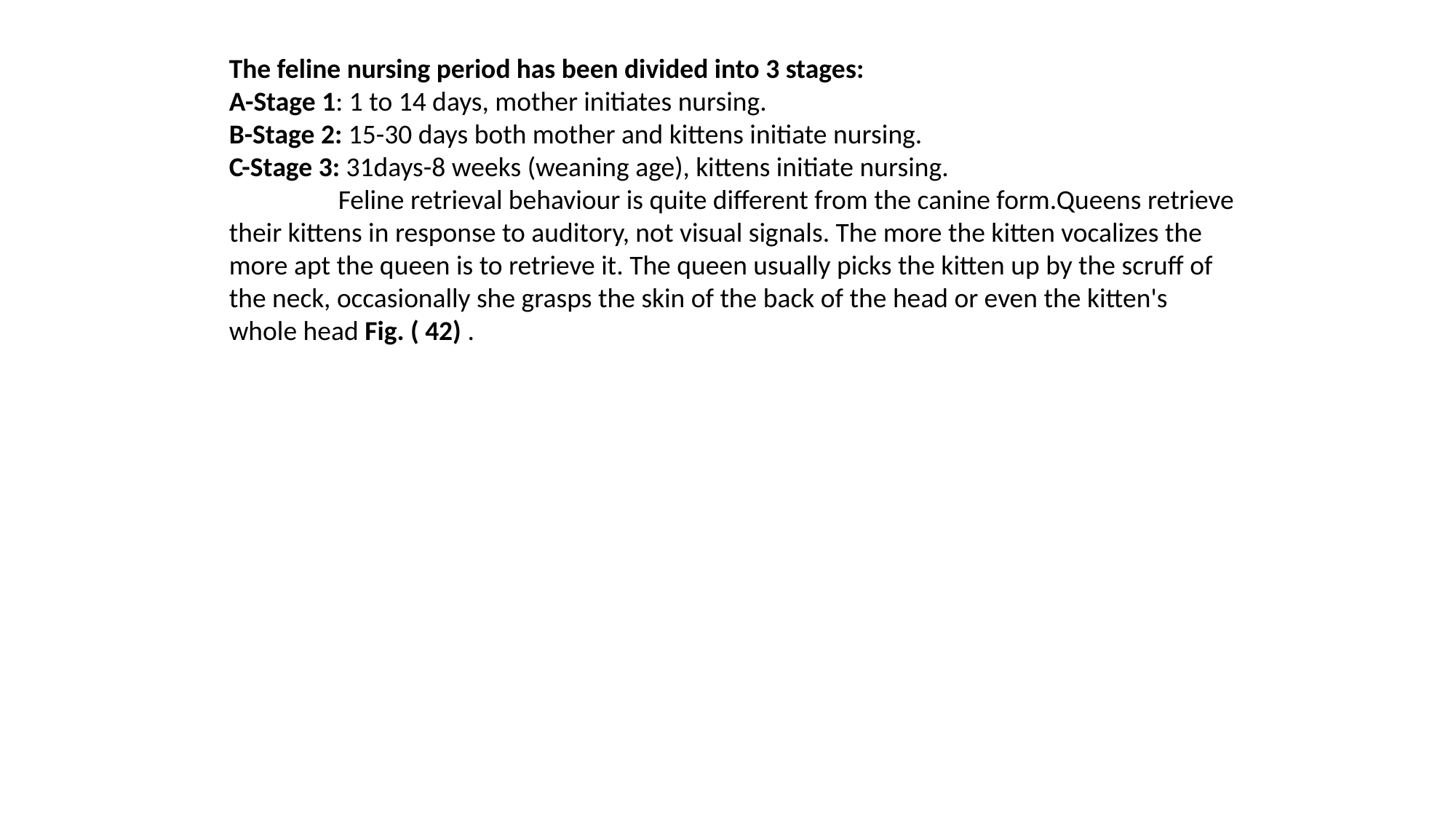

The feline nursing period has been divided into 3 stages:
A-Stage 1: 1 to 14 days, mother initiates nursing.
B-Stage 2: 15-30 days both mother and kittens initiate nursing.
C-Stage 3: 31days-8 weeks (weaning age), kittens initiate nursing.
	Feline retrieval behaviour is quite different from the canine form.Queens retrieve their kittens in response to auditory, not visual signals. The more the kitten vocalizes the more apt the queen is to retrieve it. The queen usually picks the kitten up by the scruff of the neck, occasionally she grasps the skin of the back of the head or even the kitten's whole head Fig. ( 42) .